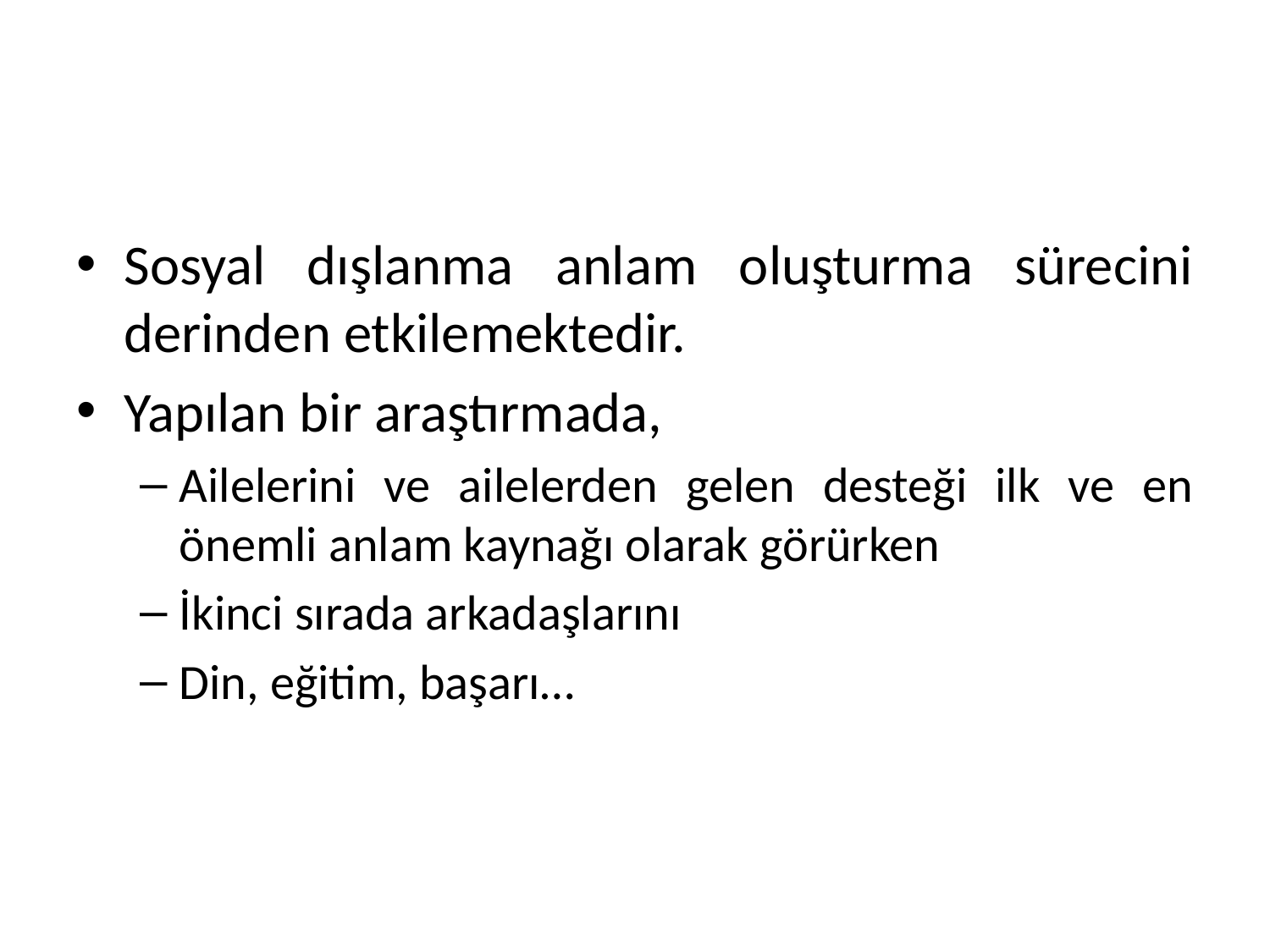

#
Sosyal dışlanma anlam oluşturma sürecini derinden etkilemektedir.
Yapılan bir araştırmada,
Ailelerini ve ailelerden gelen desteği ilk ve en önemli anlam kaynağı olarak görürken
İkinci sırada arkadaşlarını
Din, eğitim, başarı…